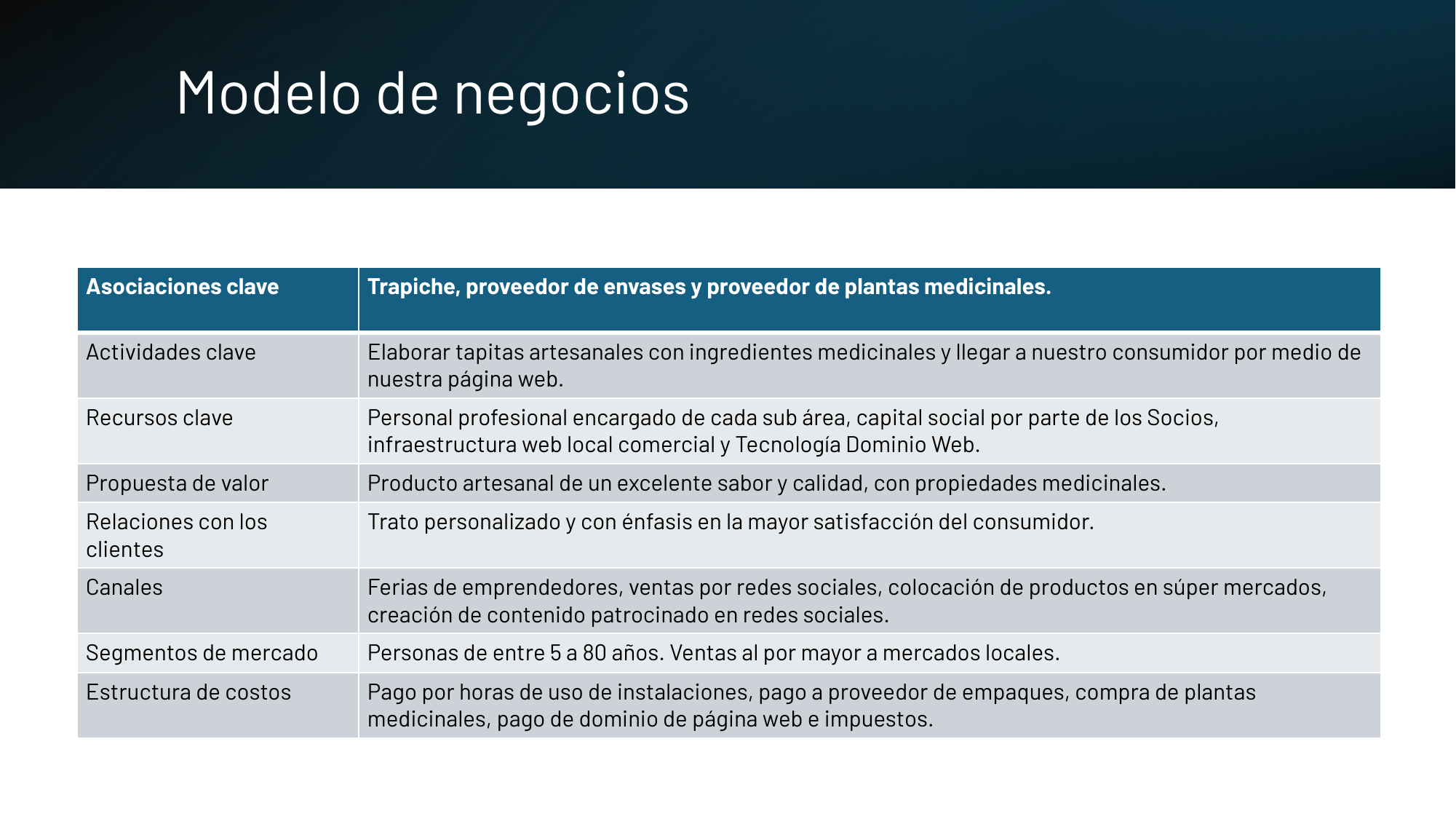

# Modelo de negocios
| Asociaciones clave | Trapiche, proveedor de envases y proveedor de plantas medicinales. |
| --- | --- |
| Actividades clave | Elaborar tapitas artesanales con ingredientes medicinales y llegar a nuestro consumidor por medio de nuestra página web. |
| Recursos clave | Personal profesional encargado de cada sub área, capital social por parte de los Socios, infraestructura web local comercial y Tecnología Dominio Web. |
| Propuesta de valor | Producto artesanal de un excelente sabor y calidad, con propiedades medicinales. |
| Relaciones con los clientes | Trato personalizado y con énfasis en la mayor satisfacción del consumidor. |
| Canales | Ferias de emprendedores, ventas por redes sociales, colocación de productos en súper mercados, creación de contenido patrocinado en redes sociales. |
| Segmentos de mercado | Personas de entre 5 a 80 años. Ventas al por mayor a mercados locales. |
| Estructura de costos | Pago por horas de uso de instalaciones, pago a proveedor de empaques, compra de plantas medicinales, pago de dominio de página web e impuestos. |